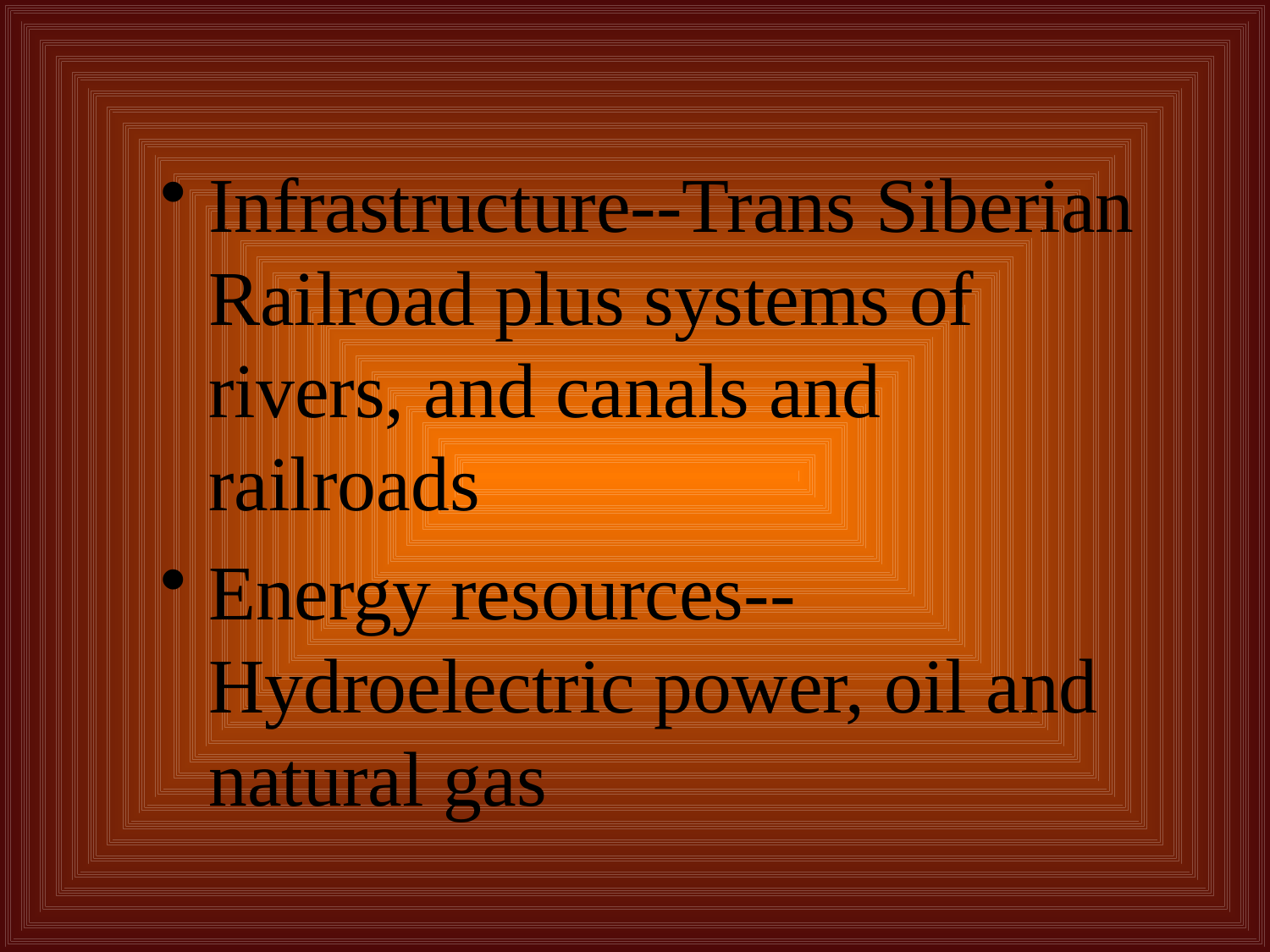

#
Infrastructure--Trans Siberian Railroad plus systems of rivers, and canals and railroads
Energy resources--Hydroelectric power, oil and natural gas